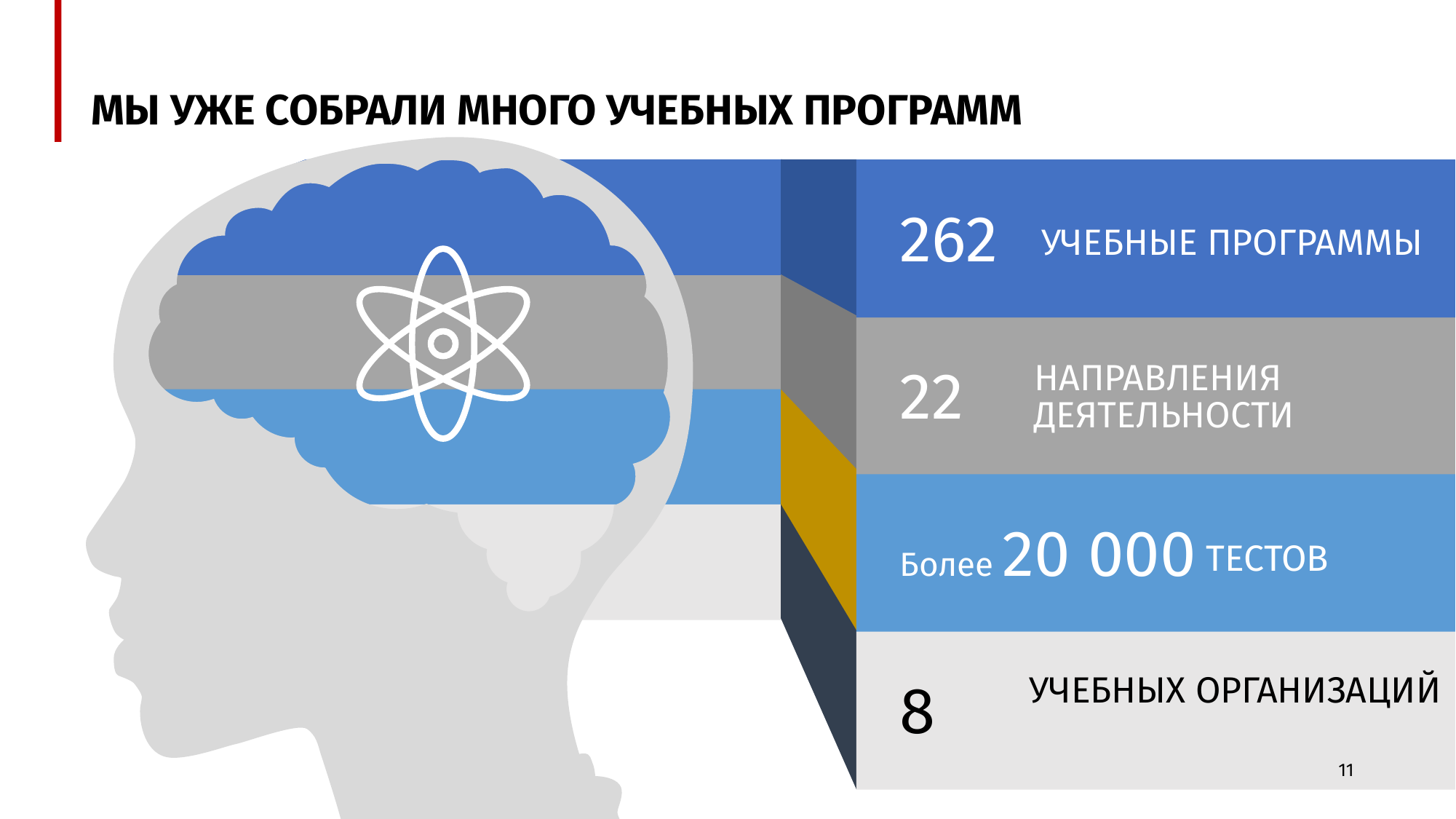

# МЫ УЖЕ СОБРАЛИ МНОГО УЧЕБНЫХ ПРОГРАММ

262

УЧЕБНЫЕ ПРОГРАММЫ

22

НАПРАВЛЕНИЯ ДЕЯТЕЛЬНОСТИ

Более 20 000

 ТЕСТОВ

8
УЧЕБНЫХ ОРГАНИЗАЦИЙ
11